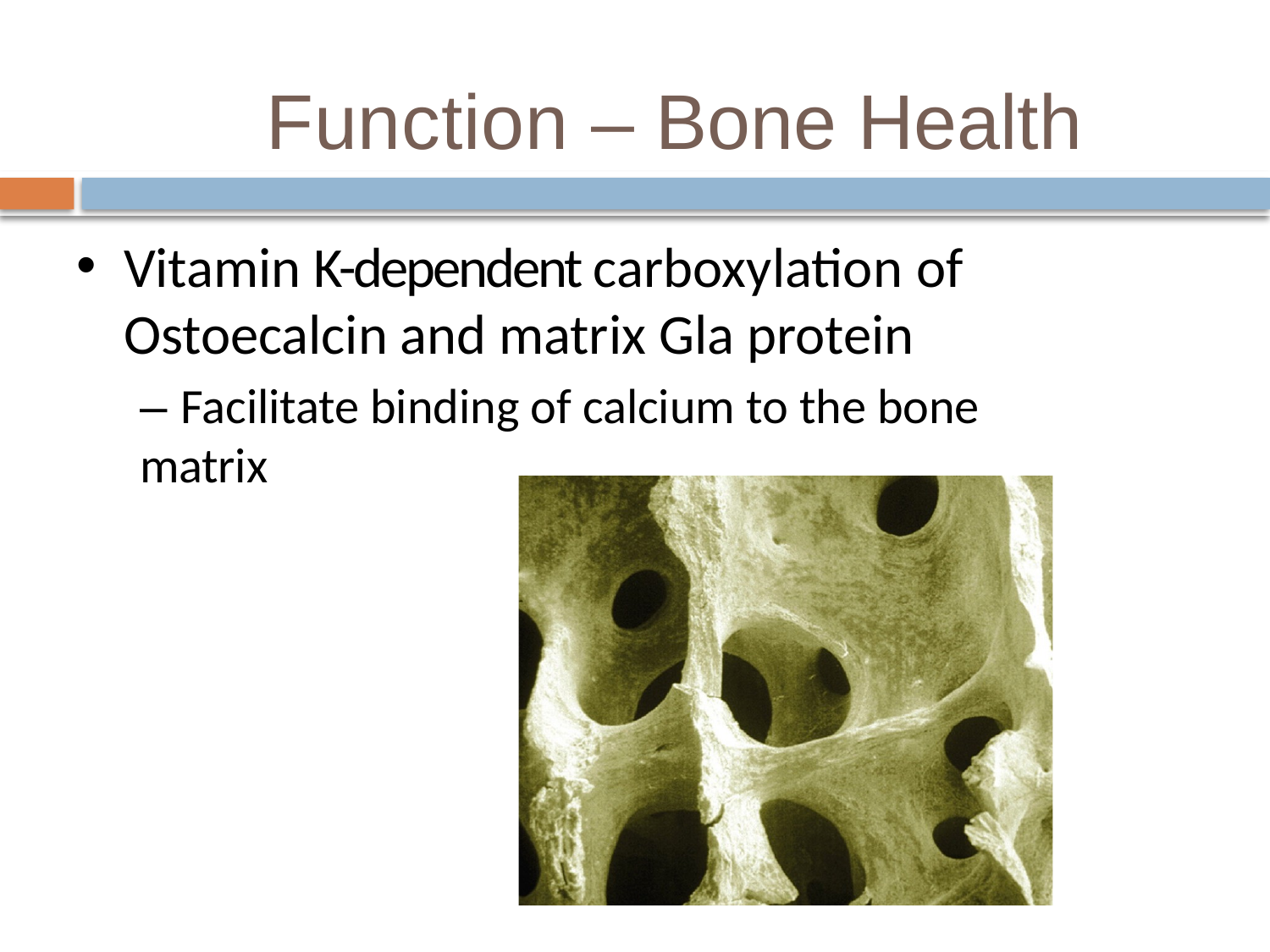

# Function – Bone Health
Vitamin K-­dependent carboxylation of  Ostoecalcin and matrix Gla protein
– Facilitate binding of calcium to the bone matrix